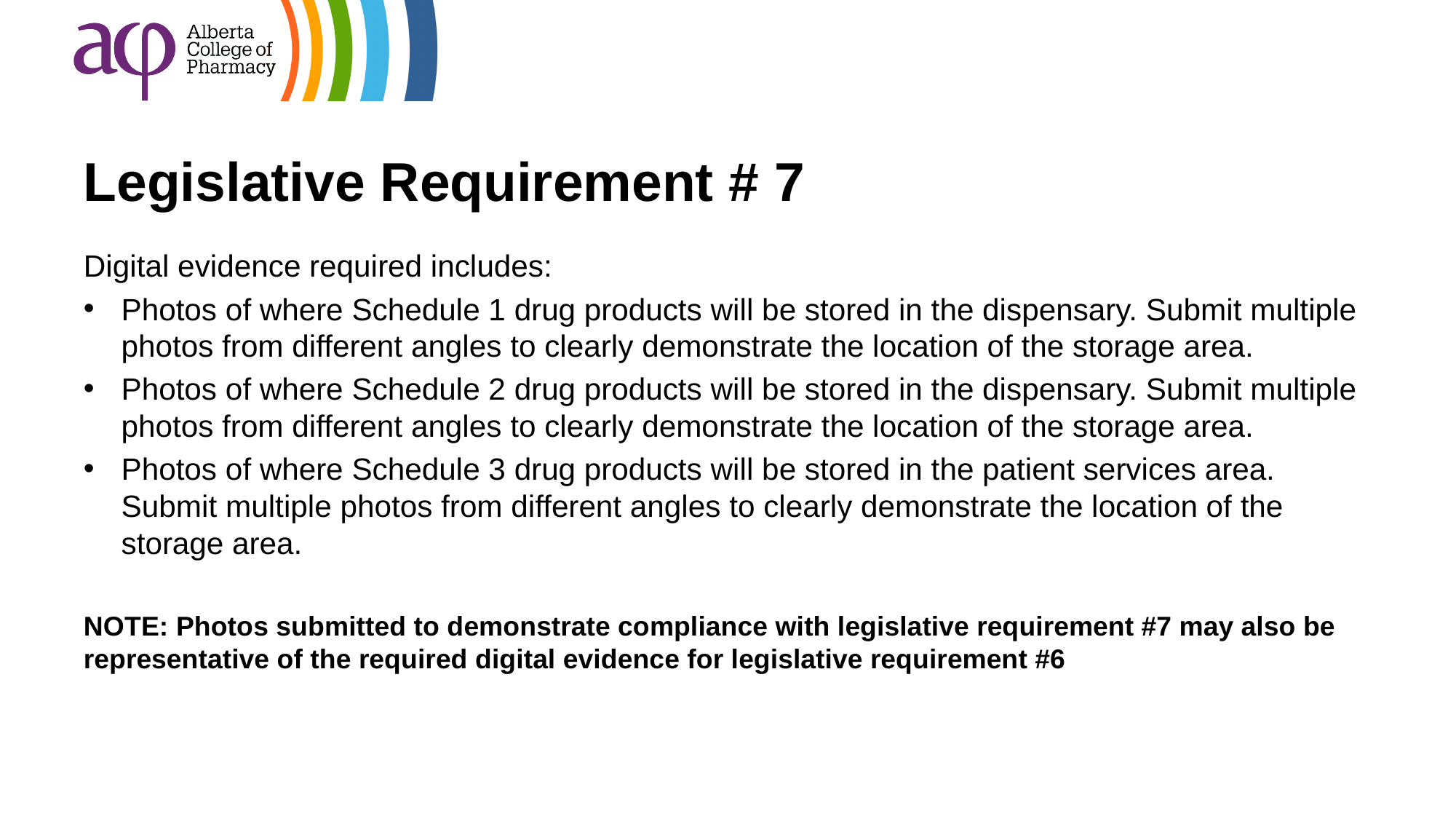

# Legislative Requirement # 7
Digital evidence required includes:
Photos of where Schedule 1 drug products will be stored in the dispensary. Submit multiple photos from different angles to clearly demonstrate the location of the storage area.
Photos of where Schedule 2 drug products will be stored in the dispensary. Submit multiple photos from different angles to clearly demonstrate the location of the storage area.
Photos of where Schedule 3 drug products will be stored in the patient services area. Submit multiple photos from different angles to clearly demonstrate the location of the storage area.

NOTE: Photos submitted to demonstrate compliance with legislative requirement #7 may also be representative of the required digital evidence for legislative requirement #6